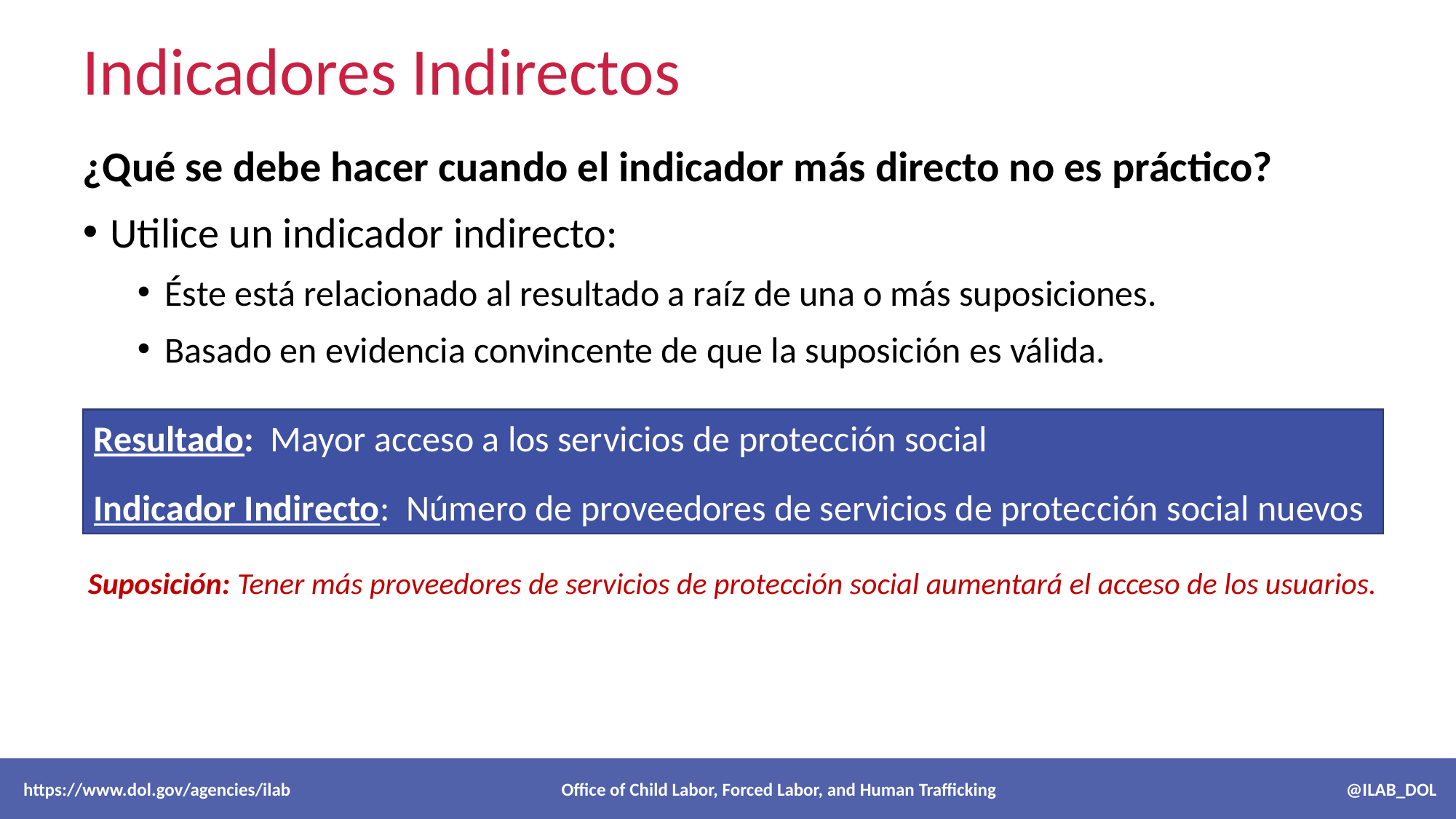

# Indicadores Indirectos
¿Qué se debe hacer cuando el indicador más directo no es práctico?
Utilice un indicador indirecto:
Éste está relacionado al resultado a raíz de una o más suposiciones.
Basado en evidencia convincente de que la suposición es válida.
Resultado:  Mayor acceso a los servicios de protección social
Indicador Indirecto:  Número de proveedores de servicios de protección social nuevos
Suposición: Tener más proveedores de servicios de protección social aumentará el acceso de los usuarios.
   https://www.dol.gov/agencies/ilab                                                                 Office of Child Labor, Forced Labor, and Human Trafficking                                                                                    @ILAB_DOL